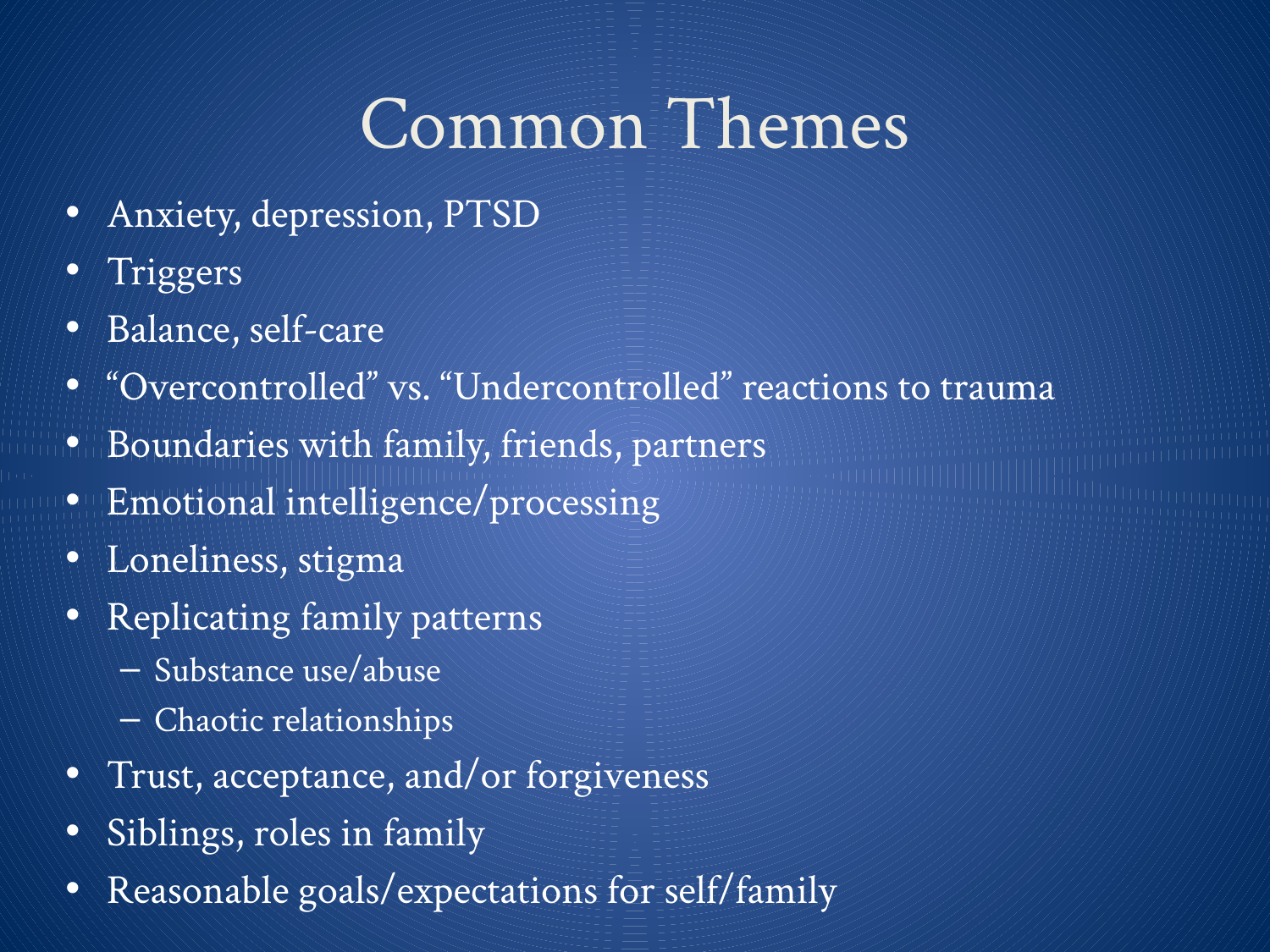

# Common Themes
Anxiety, depression, PTSD
Triggers
Balance, self-care
“Overcontrolled” vs. “Undercontrolled” reactions to trauma
Boundaries with family, friends, partners
Emotional intelligence/processing
Loneliness, stigma
Replicating family patterns
Substance use/abuse
Chaotic relationships
Trust, acceptance, and/or forgiveness
Siblings, roles in family
Reasonable goals/expectations for self/family